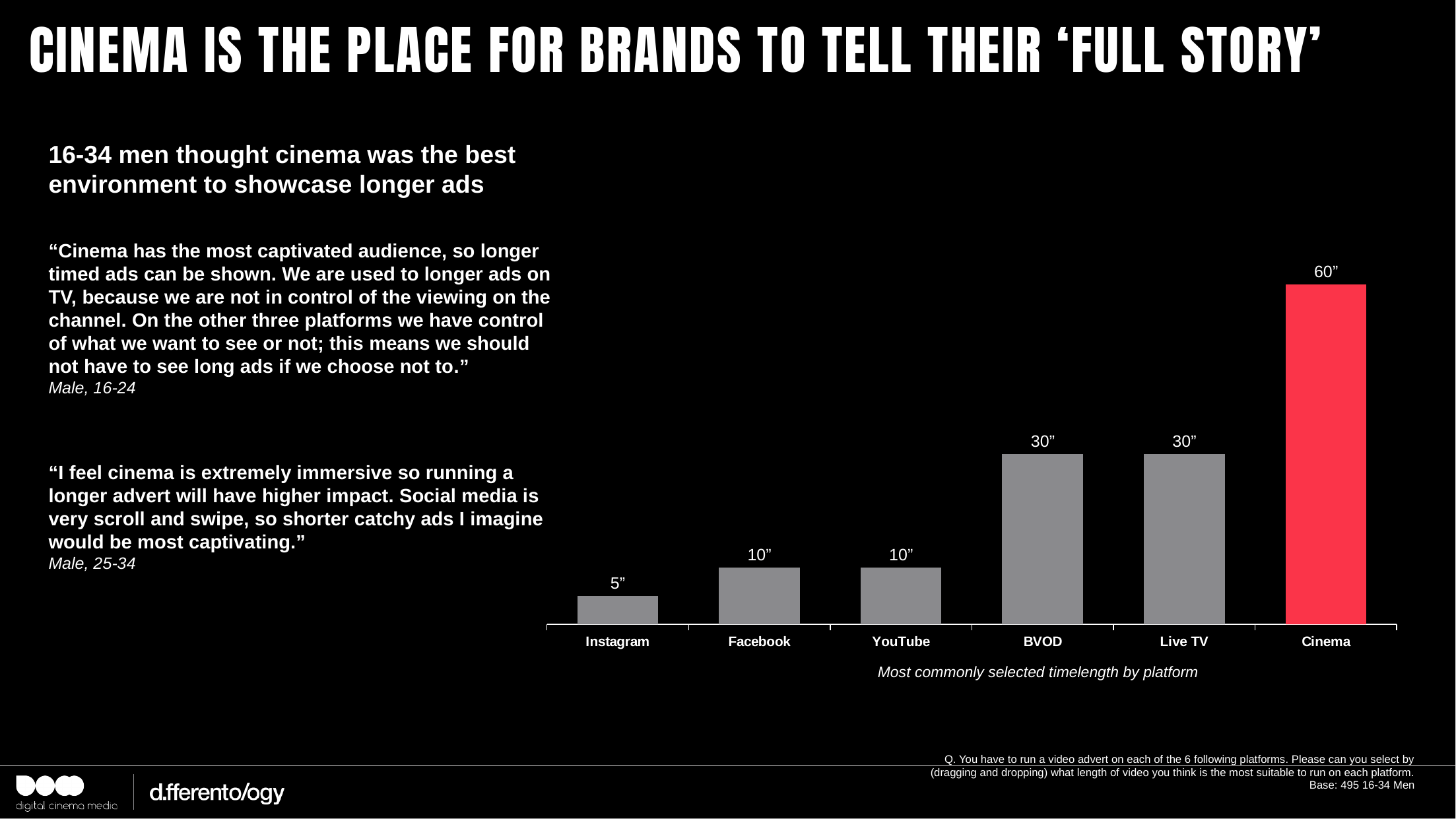

### Chart

| Category | Most commonly selected timelength |
|---|---|
| Cinema | 60.0 |
| Live TV | 30.0 |
| BVOD | 30.0 |
| YouTube | 10.0 |
| Facebook | 10.0 |
| Instagram | 5.0 |
# CINEMA IS THE PLACE FOR BRANDS TO TELL THEIR ‘FULL STORY’
16-34 men thought cinema was the best environment to showcase longer ads
“Cinema has the most captivated audience, so longer timed ads can be shown. We are used to longer ads on TV, because we are not in control of the viewing on the channel. On the other three platforms we have control of what we want to see or not; this means we should not have to see long ads if we choose not to.”
Male, 16-24
“I feel cinema is extremely immersive so running a longer advert will have higher impact. Social media is very scroll and swipe, so shorter catchy ads I imagine would be most captivating.”
Male, 25-34
Most commonly selected timelength by platform
Q. You have to run a video advert on each of the 6 following platforms. Please can you select by (dragging and dropping) what length of video you think is the most suitable to run on each platform.
Base: 495 16-34 Men